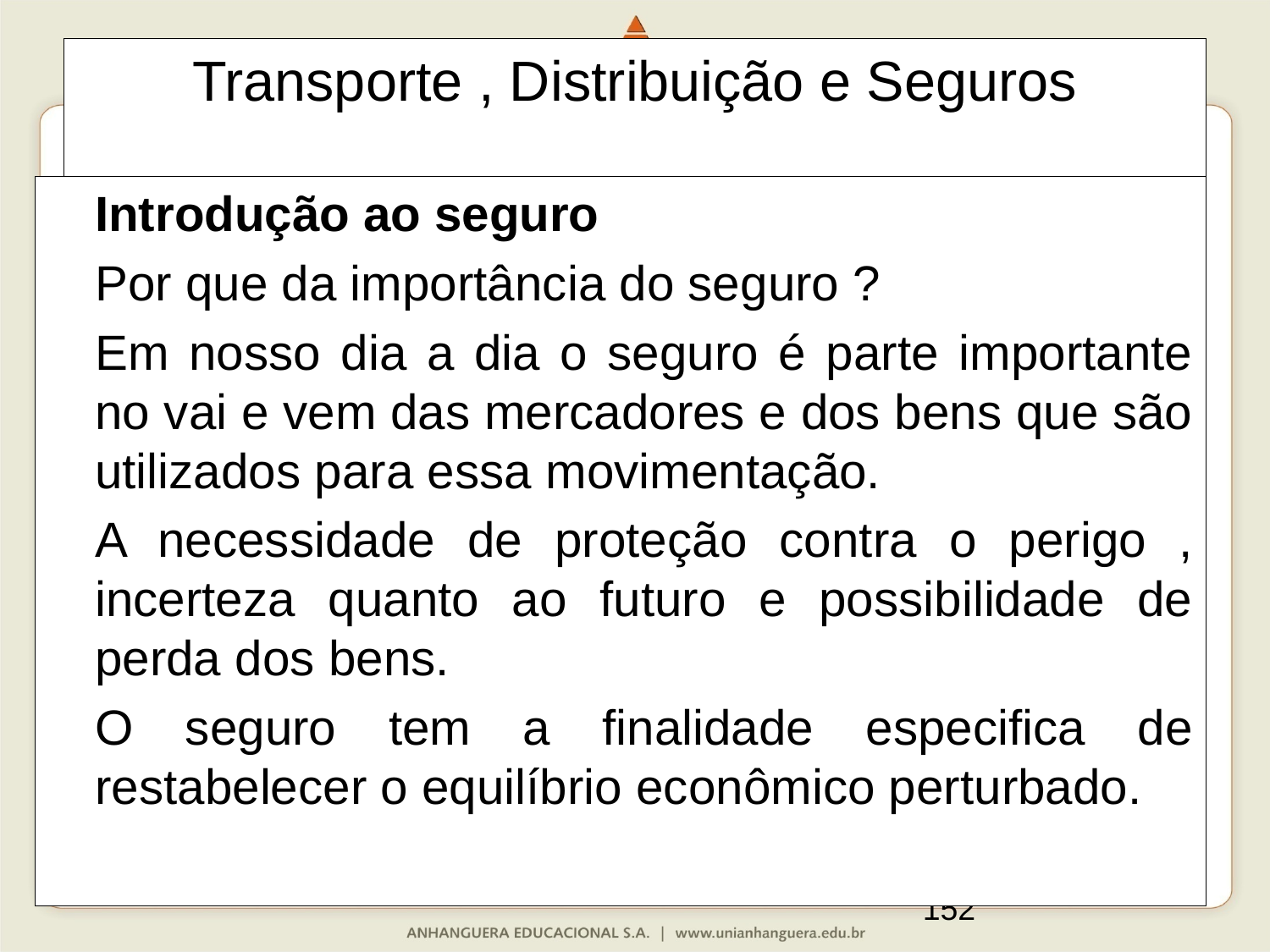

Transporte , Distribuição e Seguros
	Introdução ao seguro
	Por que da importância do seguro ?
	Em nosso dia a dia o seguro é parte importante no vai e vem das mercadores e dos bens que são utilizados para essa movimentação.
	A necessidade de proteção contra o perigo , incerteza quanto ao futuro e possibilidade de perda dos bens.
	O seguro tem a finalidade especifica de restabelecer o equilíbrio econômico perturbado.
152